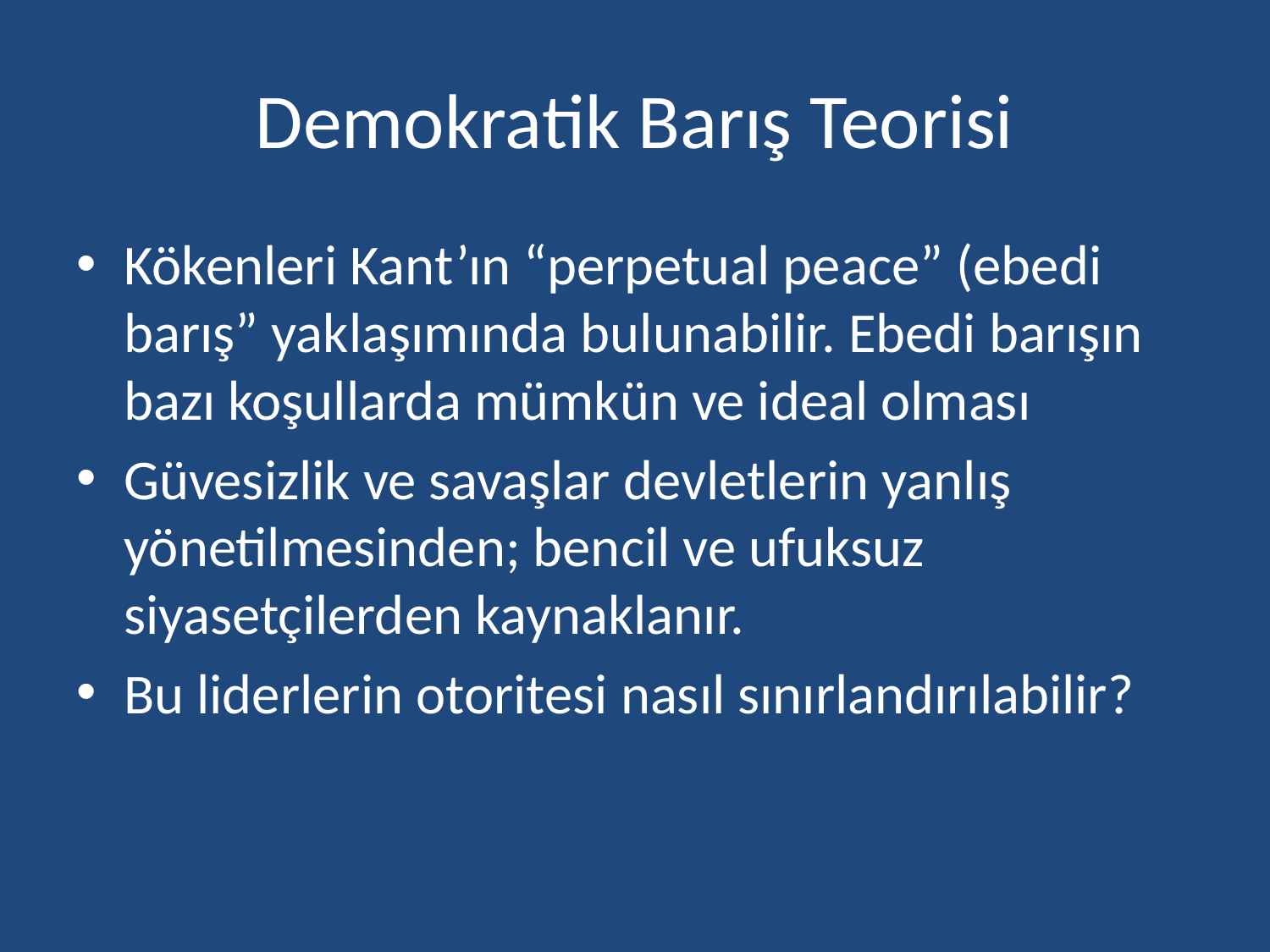

# Demokratik Barış Teorisi
Kökenleri Kant’ın “perpetual peace” (ebedi barış” yaklaşımında bulunabilir. Ebedi barışın bazı koşullarda mümkün ve ideal olması
Güvesizlik ve savaşlar devletlerin yanlış yönetilmesinden; bencil ve ufuksuz siyasetçilerden kaynaklanır.
Bu liderlerin otoritesi nasıl sınırlandırılabilir?